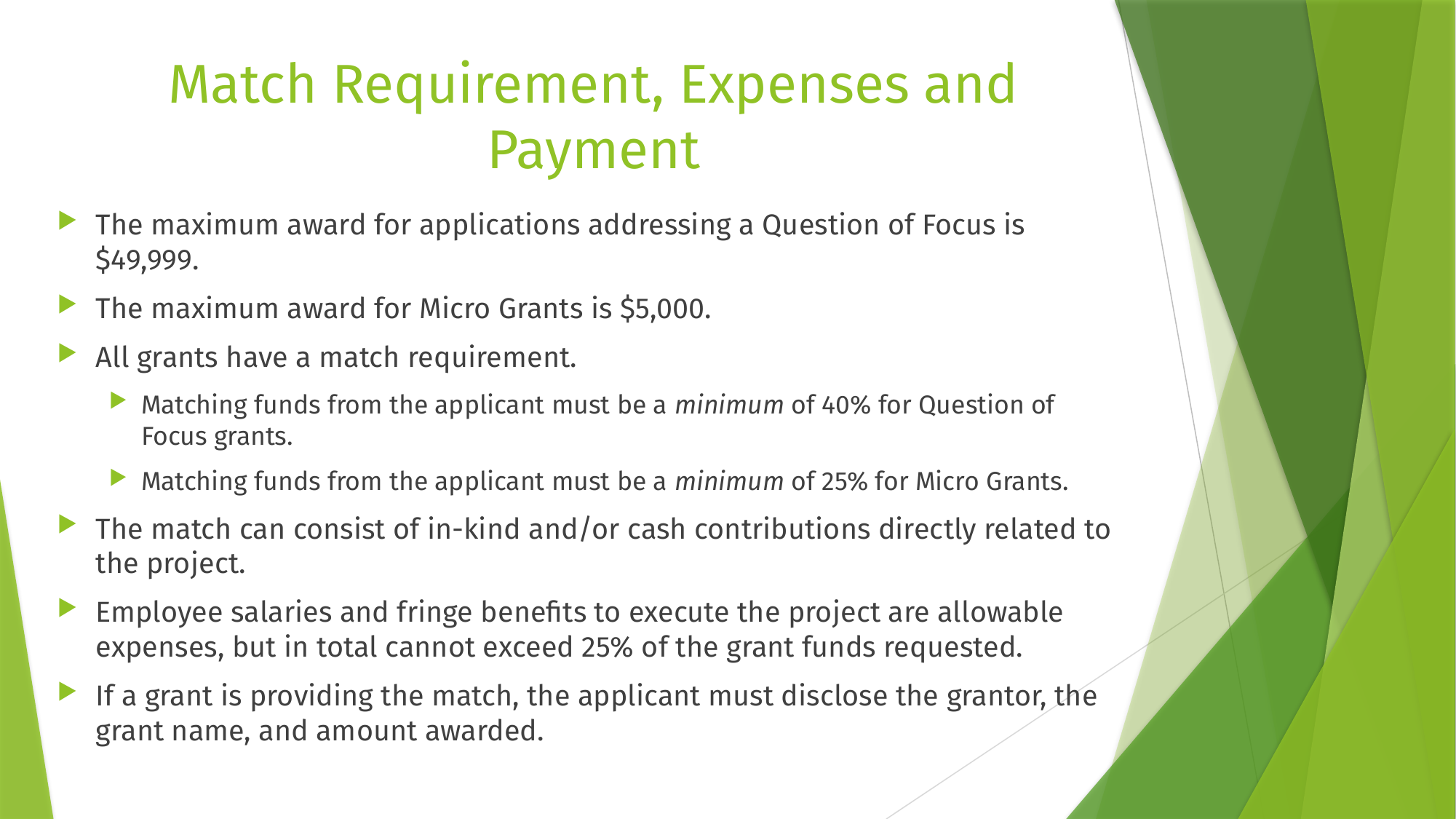

# Match Requirement, Expenses and Payment
The maximum award for applications addressing a Question of Focus is $49,999.
The maximum award for Micro Grants is $5,000.
All grants have a match requirement.
Matching funds from the applicant must be a minimum of 40% for Question of Focus grants.
Matching funds from the applicant must be a minimum of 25% for Micro Grants.
The match can consist of in-kind and/or cash contributions directly related to the project.
Employee salaries and fringe benefits to execute the project are allowable expenses, but in total cannot exceed 25% of the grant funds requested.
If a grant is providing the match, the applicant must disclose the grantor, the grant name, and amount awarded.